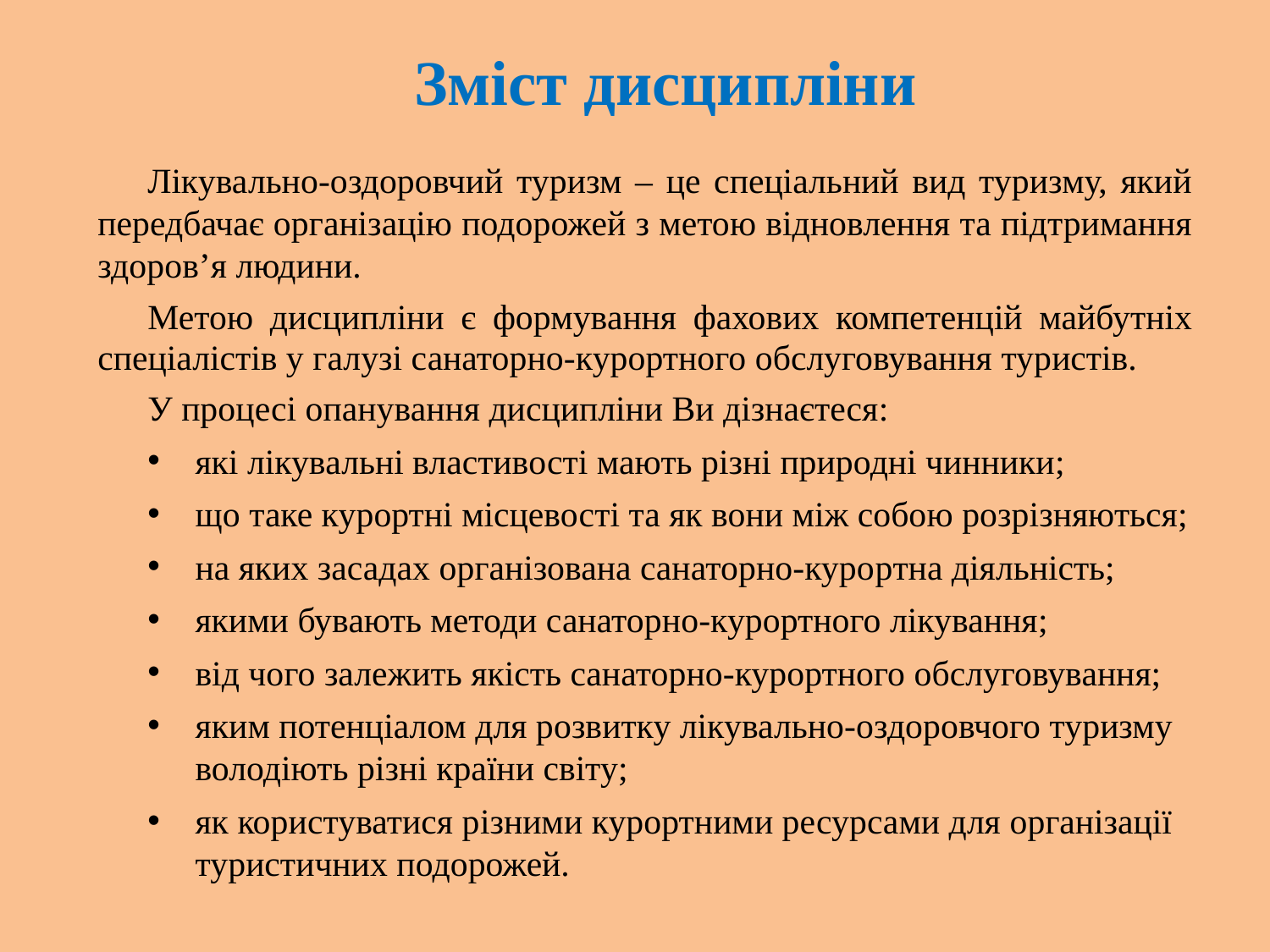

Зміст дисципліни

Лікувально-оздоровчий туризм – це спеціальний вид туризму, який передбачає організацію подорожей з метою відновлення та підтримання здоров’я людини.
Метою дисципліни є формування фахових компетенцій майбутніх спеціалістів у галузі санаторно-курортного обслуговування туристів.
У процесі опанування дисципліни Ви дізнаєтеся:
які лікувальні властивості мають різні природні чинники;
що таке курортні місцевості та як вони між собою розрізняються;
на яких засадах організована санаторно-курортна діяльність;
якими бувають методи санаторно-курортного лікування;
від чого залежить якість санаторно-курортного обслуговування;
яким потенціалом для розвитку лікувально-оздоровчого туризму володіють різні країни світу;
як користуватися різними курортними ресурсами для організації туристичних подорожей.